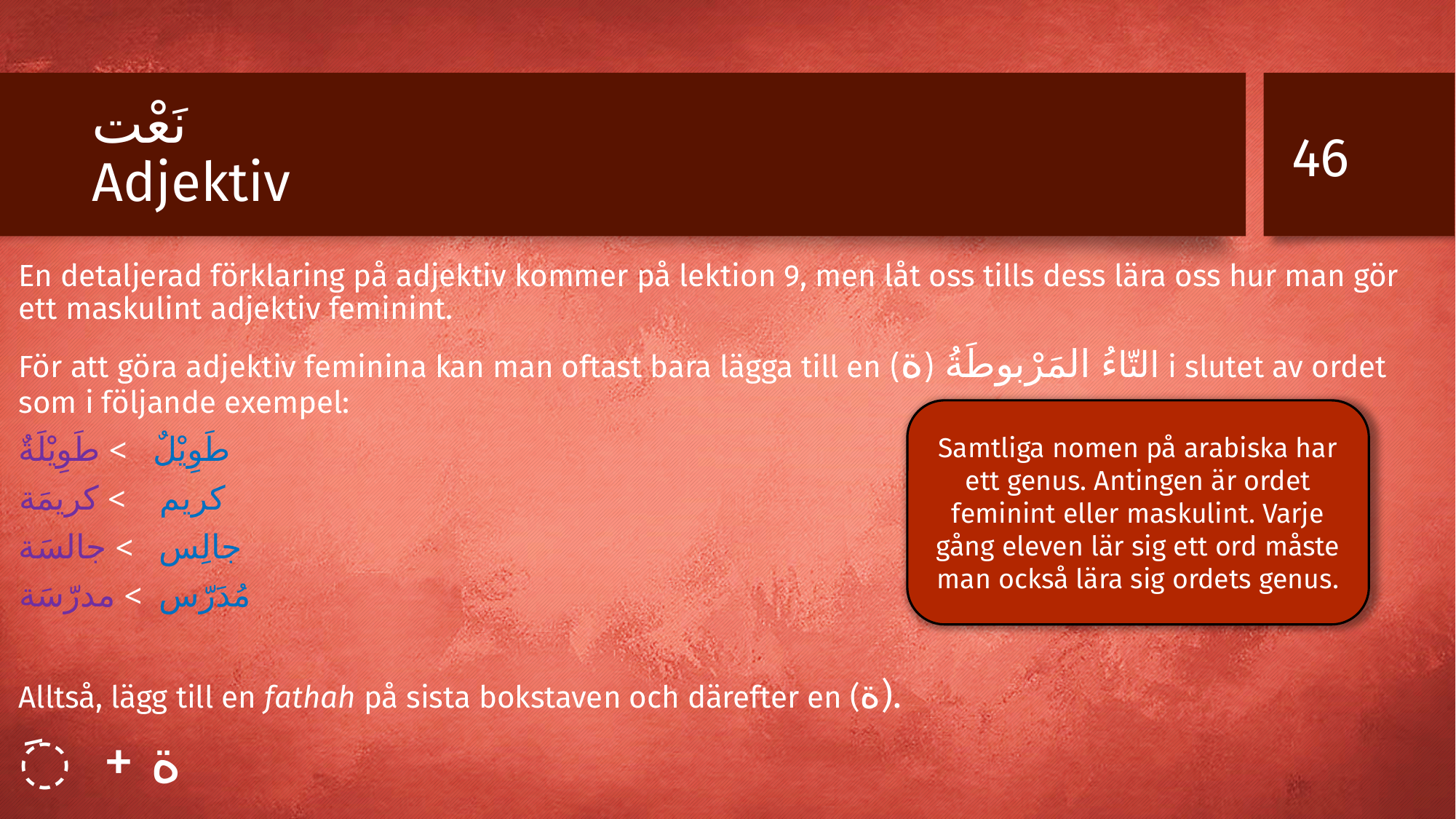

46
# نَعْت Adjektiv
En detaljerad förklaring på adjektiv kommer på lektion 9, men låt oss tills dess lära oss hur man gör ett maskulint adjektiv feminint.
För att göra adjektiv feminina kan man oftast bara lägga till en التّاءُ المَرْبوطَةُ (ة) i slutet av ordet som i följande exempel:
طَوِيْلٌ   > طَوِيْلَةٌ
كريم    > كريمَة
جالِس   > جالسَة
مُدَرّس  > مدرّسَة

Alltså, lägg till en fathah på sista bokstaven och därefter en (ة).
َ  + ة
Samtliga nomen på arabiska har ett genus. Antingen är ordet feminint eller maskulint. Varje gång eleven lär sig ett ord måste man också lära sig ordets genus.